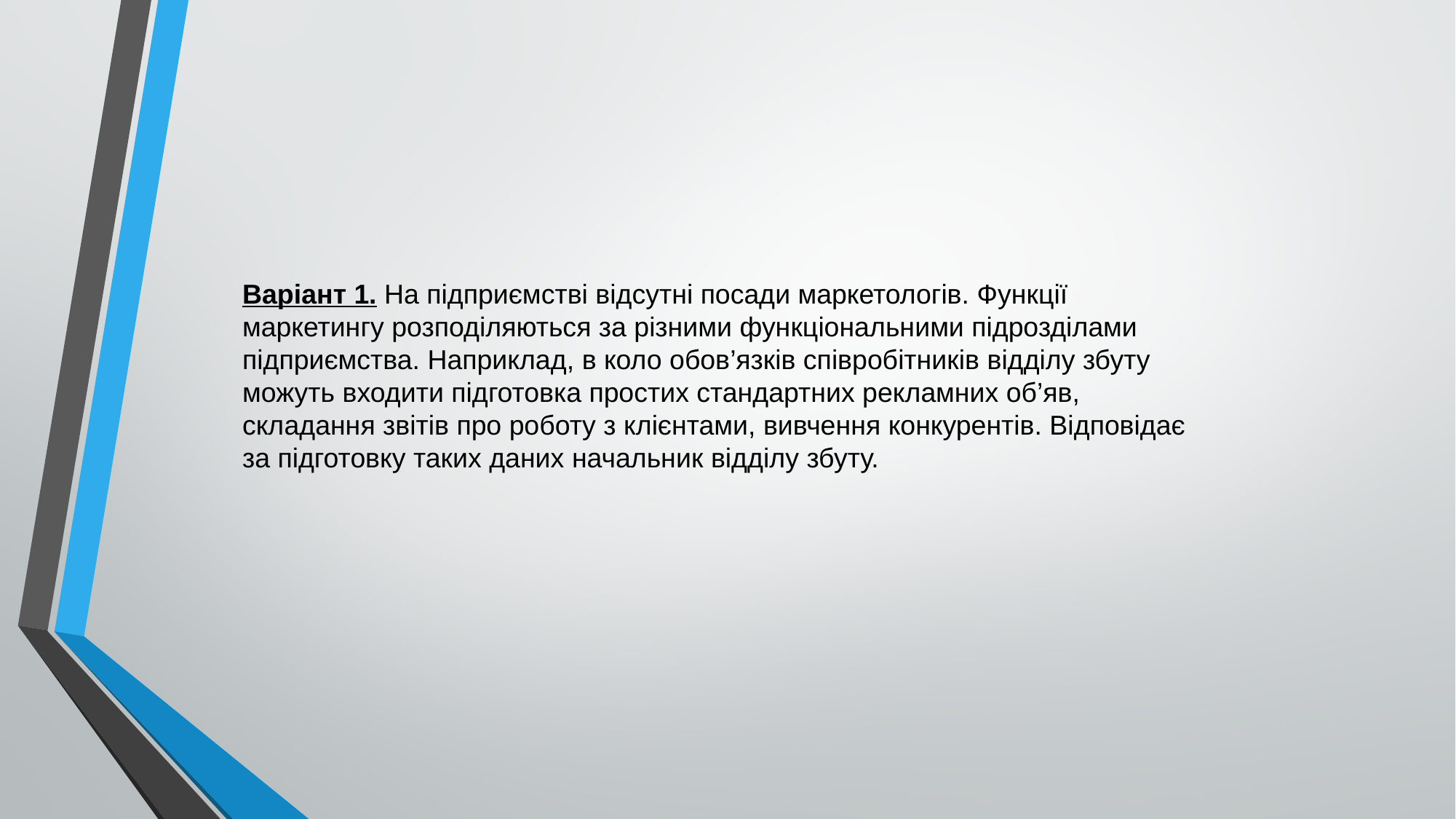

Варіант 1. На підприємстві відсутні посади маркетологів. Функції маркетингу розподіляються за різними функціональними підрозділами підприємства. Наприклад, в коло обов’язків співробітників відділу збуту можуть входити підготовка простих стандартних рекламних об’яв, складання звітів про роботу з клієнтами, вивчення конкурентів. Відповідає за підготовку таких даних начальник відділу збуту.